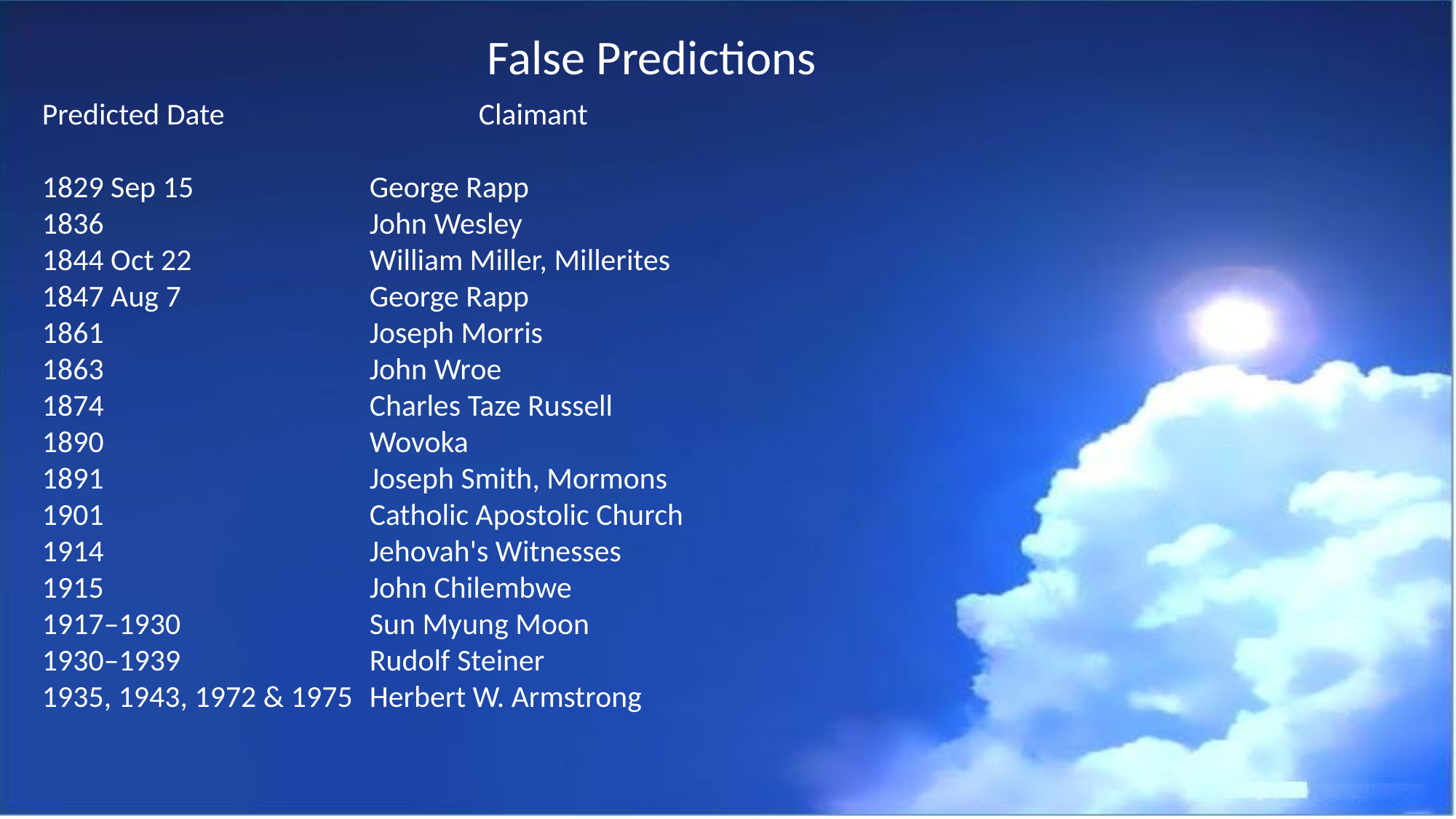

False Predictions
Predicted Date			Claimant

1829 Sep 15		George Rapp
1836			John Wesley
1844 Oct 22		William Miller, Millerites
1847 Aug 7		George Rapp
1861			Joseph Morris
1863			John Wroe
1874			Charles Taze Russell
1890			Wovoka
1891			Joseph Smith, Mormons
1901			Catholic Apostolic Church
1914			Jehovah's Witnesses
1915			John Chilembwe
1917–1930		Sun Myung Moon
1930–1939		Rudolf Steiner
1935, 1943, 1972 & 1975	Herbert W. Armstrong